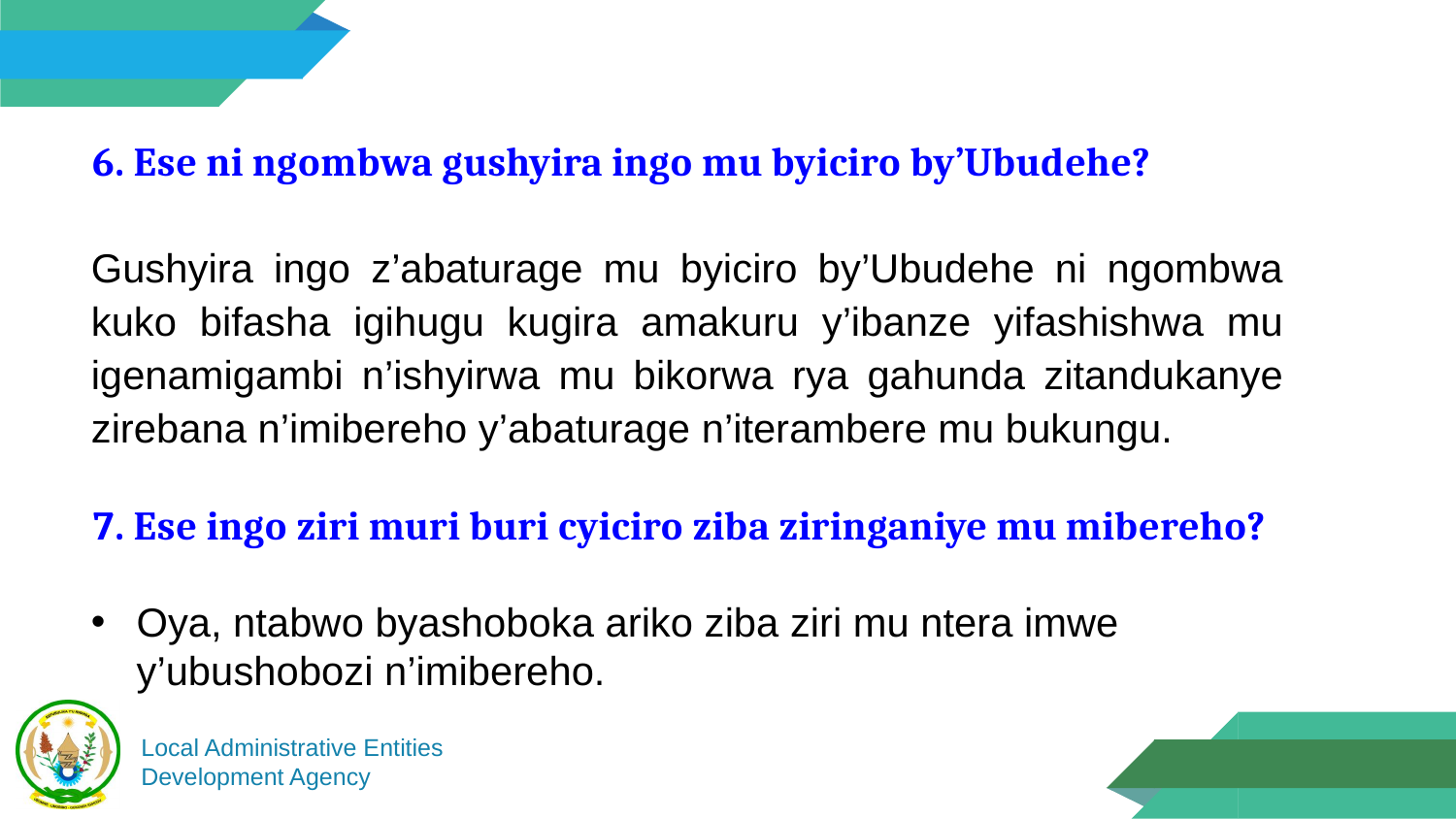

6. Ese ni ngombwa gushyira ingo mu byiciro by’Ubudehe?

Gushyira ingo z’abaturage mu byiciro by’Ubudehe ni ngombwa kuko bifasha igihugu kugira amakuru y’ibanze yifashishwa mu igenamigambi n’ishyirwa mu bikorwa rya gahunda zitandukanye zirebana n’imibereho y’abaturage n’iterambere mu bukungu.

7. Ese ingo ziri muri buri cyiciro ziba ziringaniye mu mibereho?

Oya, ntabwo byashoboka ariko ziba ziri mu ntera imwe y’ubushobozi n’imibereho.